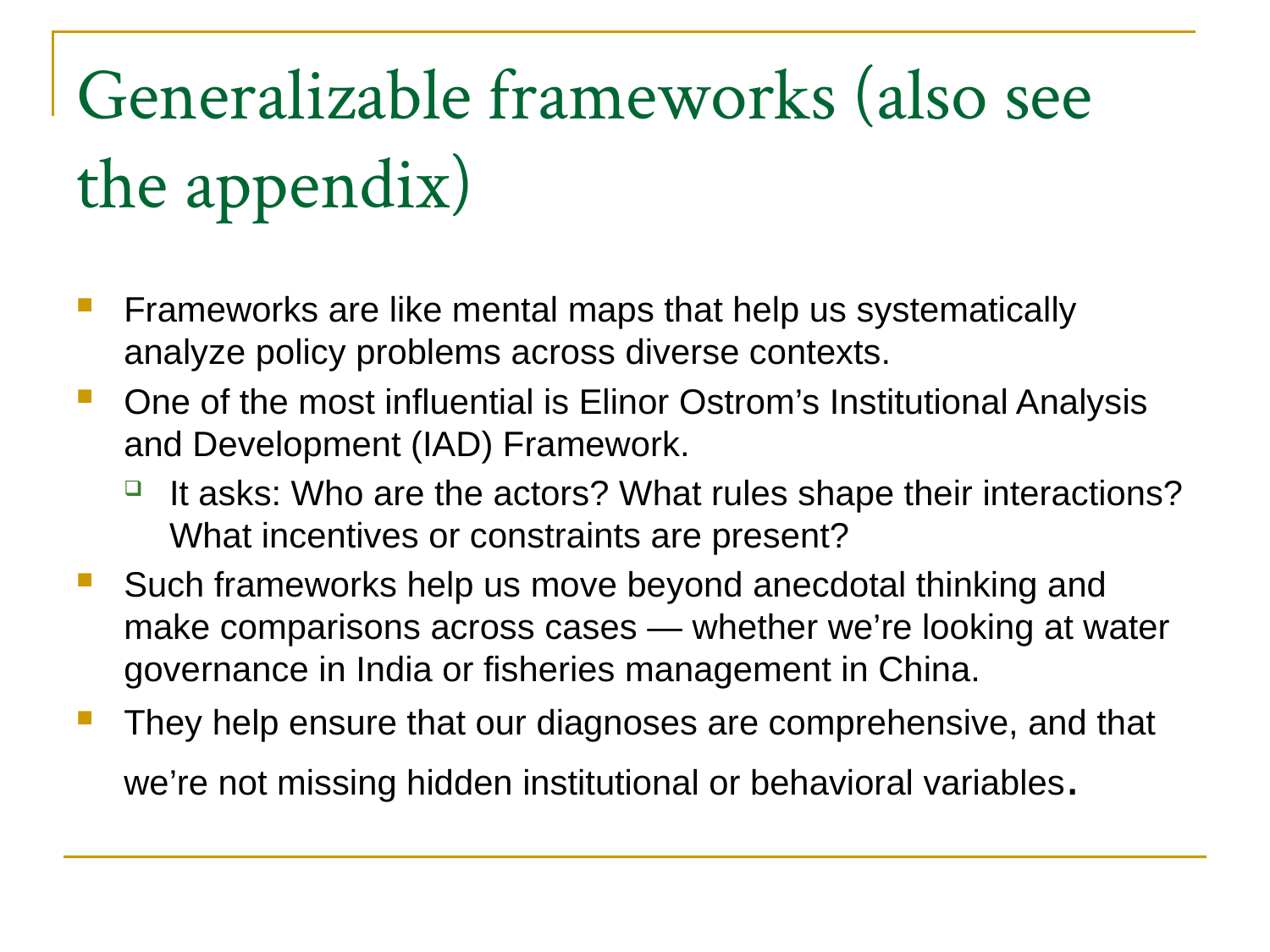

# Generalizable frameworks (also see the appendix)
Frameworks are like mental maps that help us systematically analyze policy problems across diverse contexts.
One of the most influential is Elinor Ostrom’s Institutional Analysis and Development (IAD) Framework.
It asks: Who are the actors? What rules shape their interactions? What incentives or constraints are present?
Such frameworks help us move beyond anecdotal thinking and make comparisons across cases — whether we’re looking at water governance in India or fisheries management in China.
They help ensure that our diagnoses are comprehensive, and that we’re not missing hidden institutional or behavioral variables.